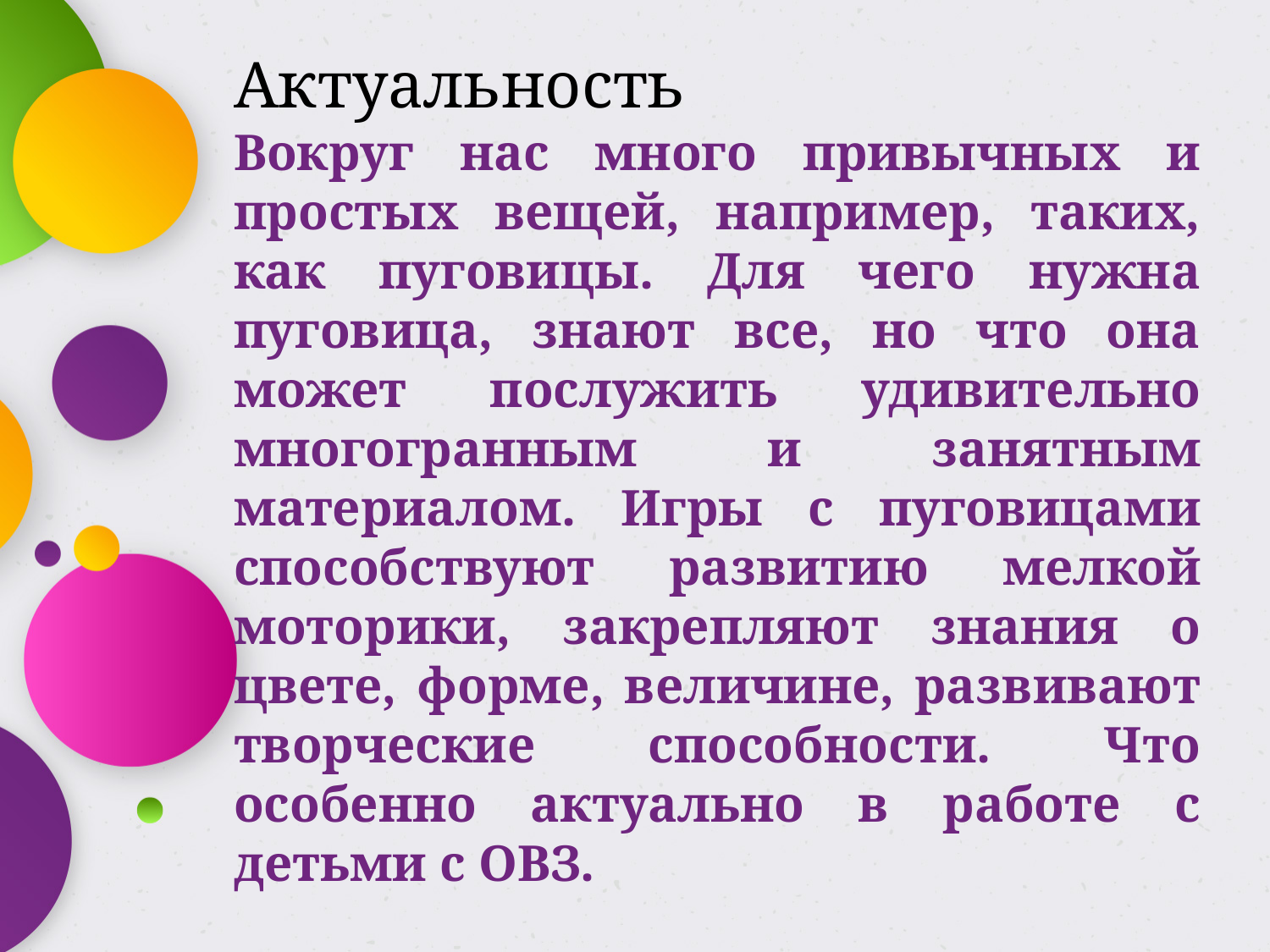

Актуальность
Вокруг нас много привычных и простых вещей, например, таких, как пуговицы. Для чего нужна пуговица, знают все, но что она может послужить удивительно многогранным и занятным материалом. Игры с пуговицами способствуют развитию мелкой моторики, закрепляют знания о цвете, форме, величине, развивают творческие способности. Что особенно актуально в работе с детьми с ОВЗ.